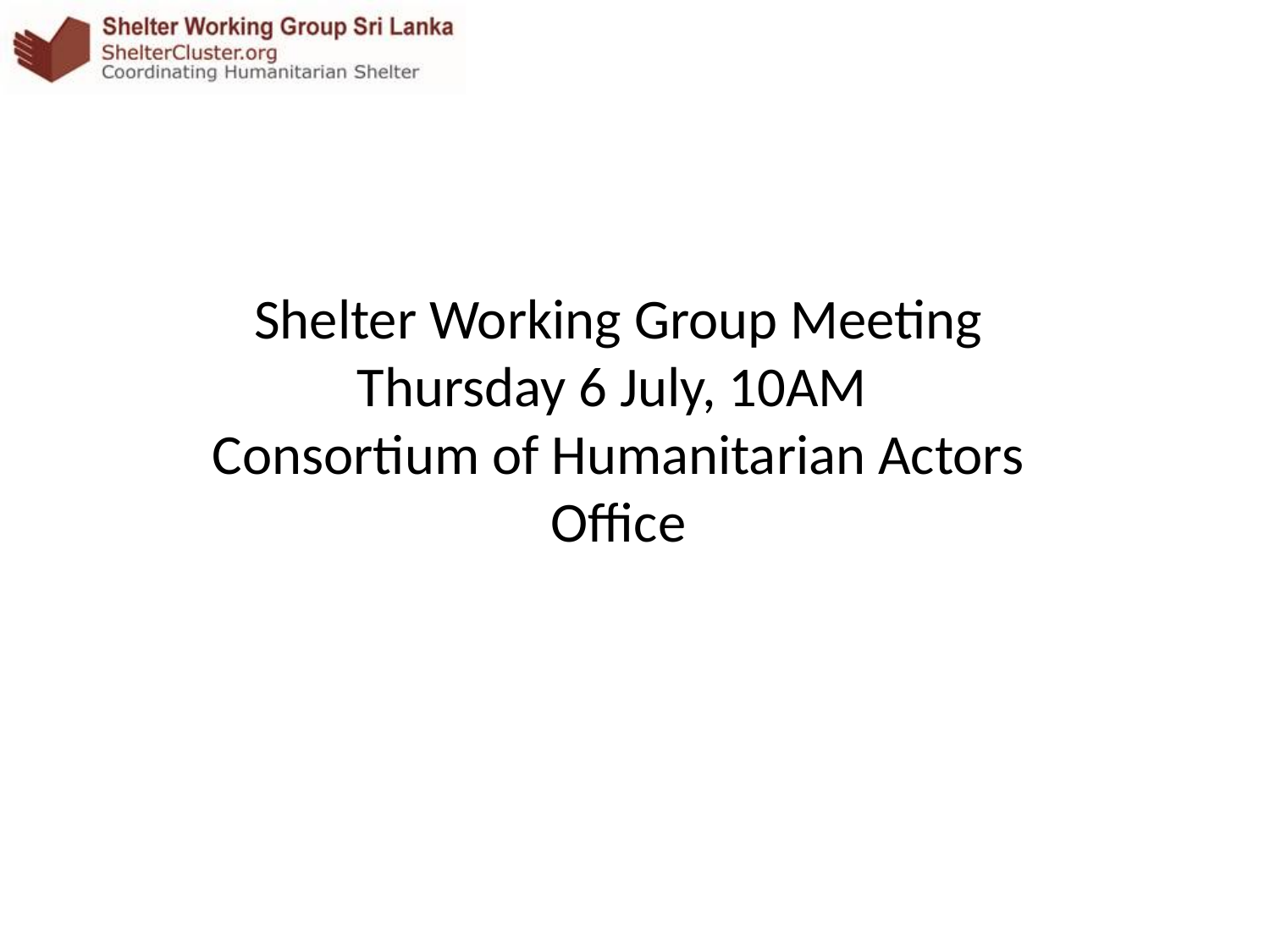

Shelter Working Group Meeting
Thursday 6 July, 10AM
Consortium of Humanitarian Actors Office